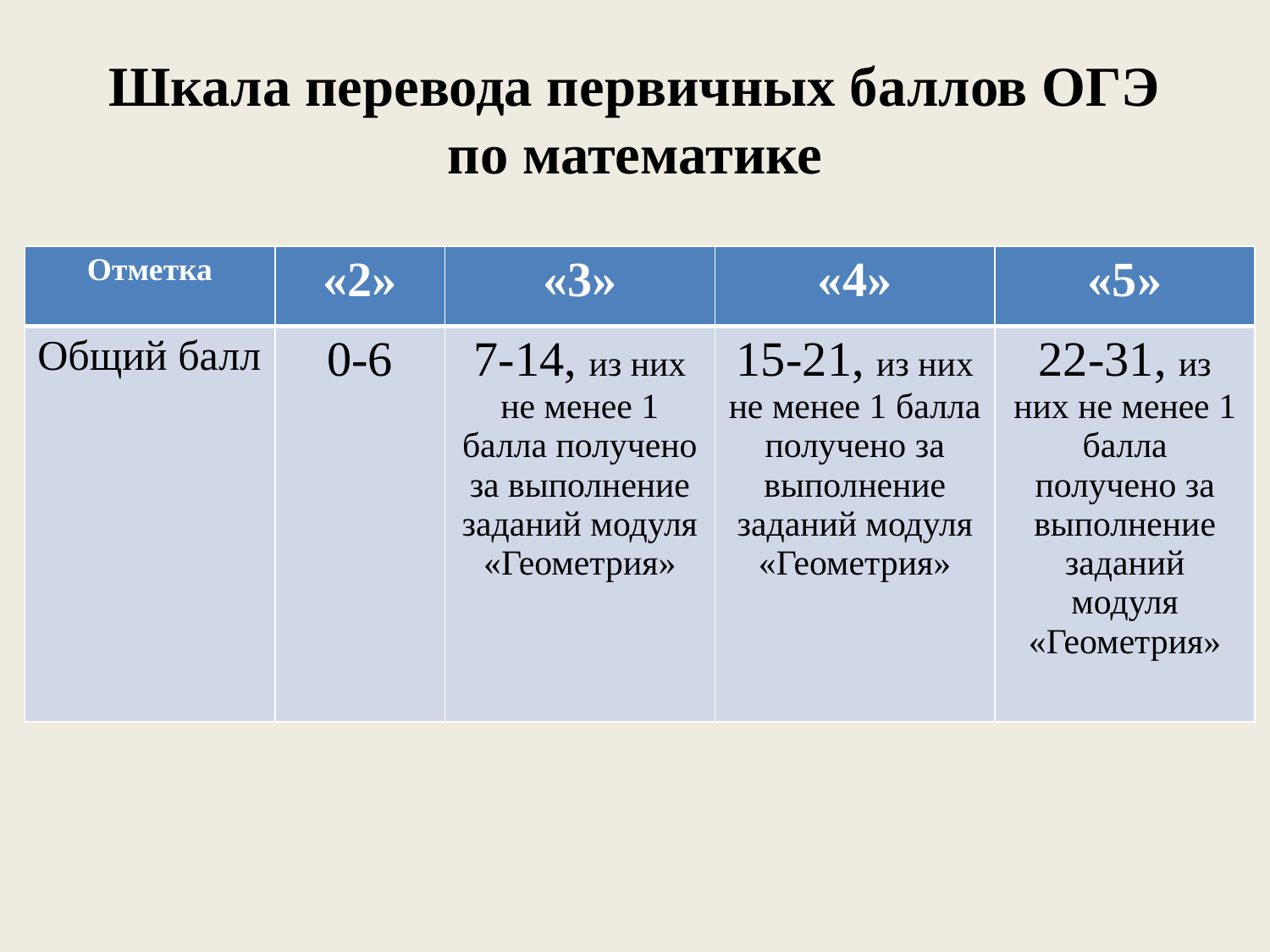

# Шкала перевода первичных баллов ОГЭ по математике
| Отметка | «2» | «3» | «4» | «5» |
| --- | --- | --- | --- | --- |
| Общий балл | 0-6 | 7-14, из них не менее 1 балла получено за выполнение заданий модуля «Геометрия» | 15-21, из них не менее 1 балла получено за выполнение заданий модуля «Геометрия» | 22-31, из них не менее 1 балла получено за выполнение заданий модуля «Геометрия» |